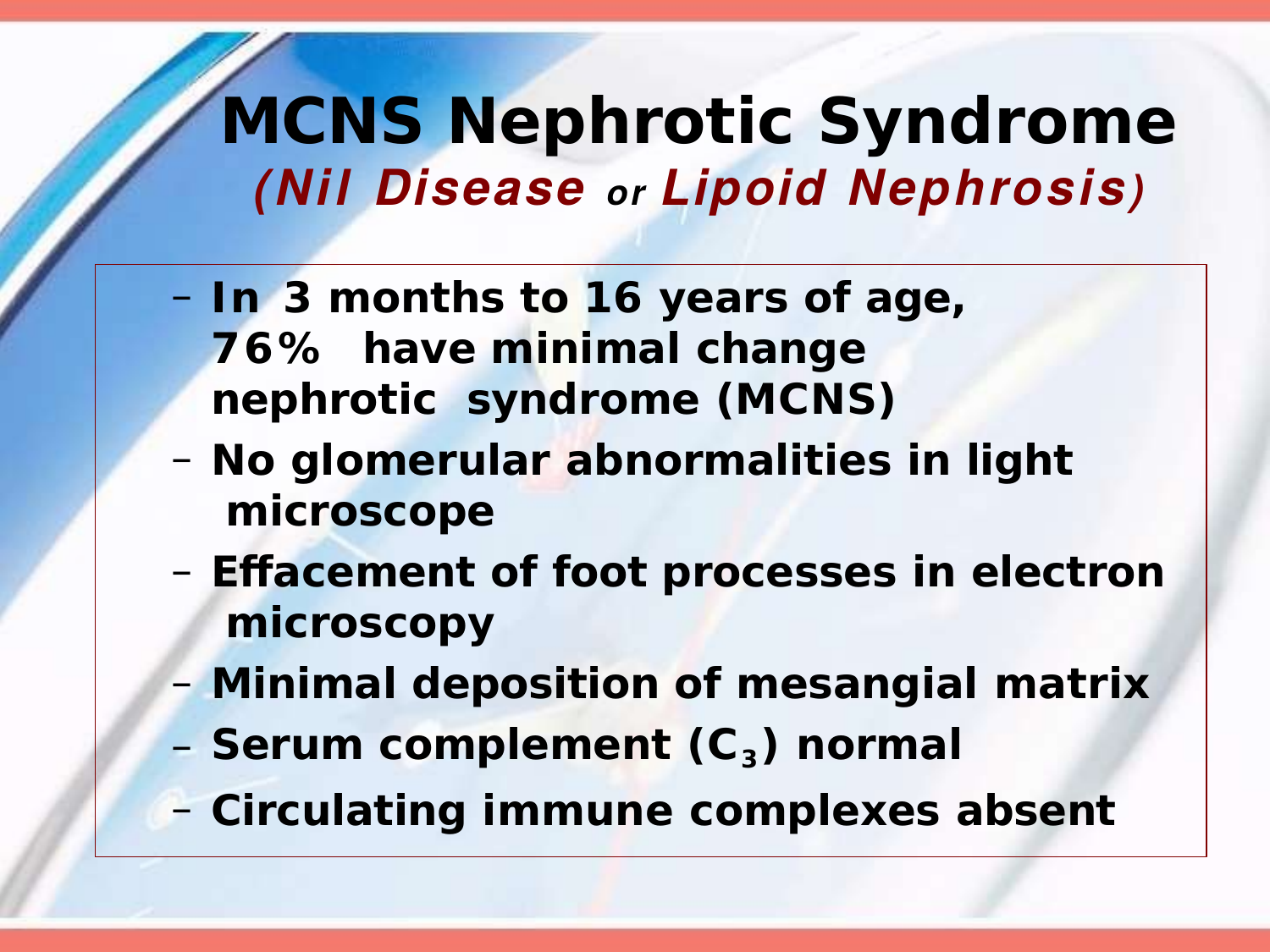

# MCNS Nephrotic Syndrome
(Nil Disease or Lipoid Nephrosis)

In 3 months to 16 years of age, 76%  have minimal change nephrotic  syndrome (MCNS)
No glomerular abnormalities in light  microscope
Effacement of foot processes in electron  microscopy
Minimal deposition of mesangial matrix
Serum complement (C3) normal
Circulating immune complexes absent